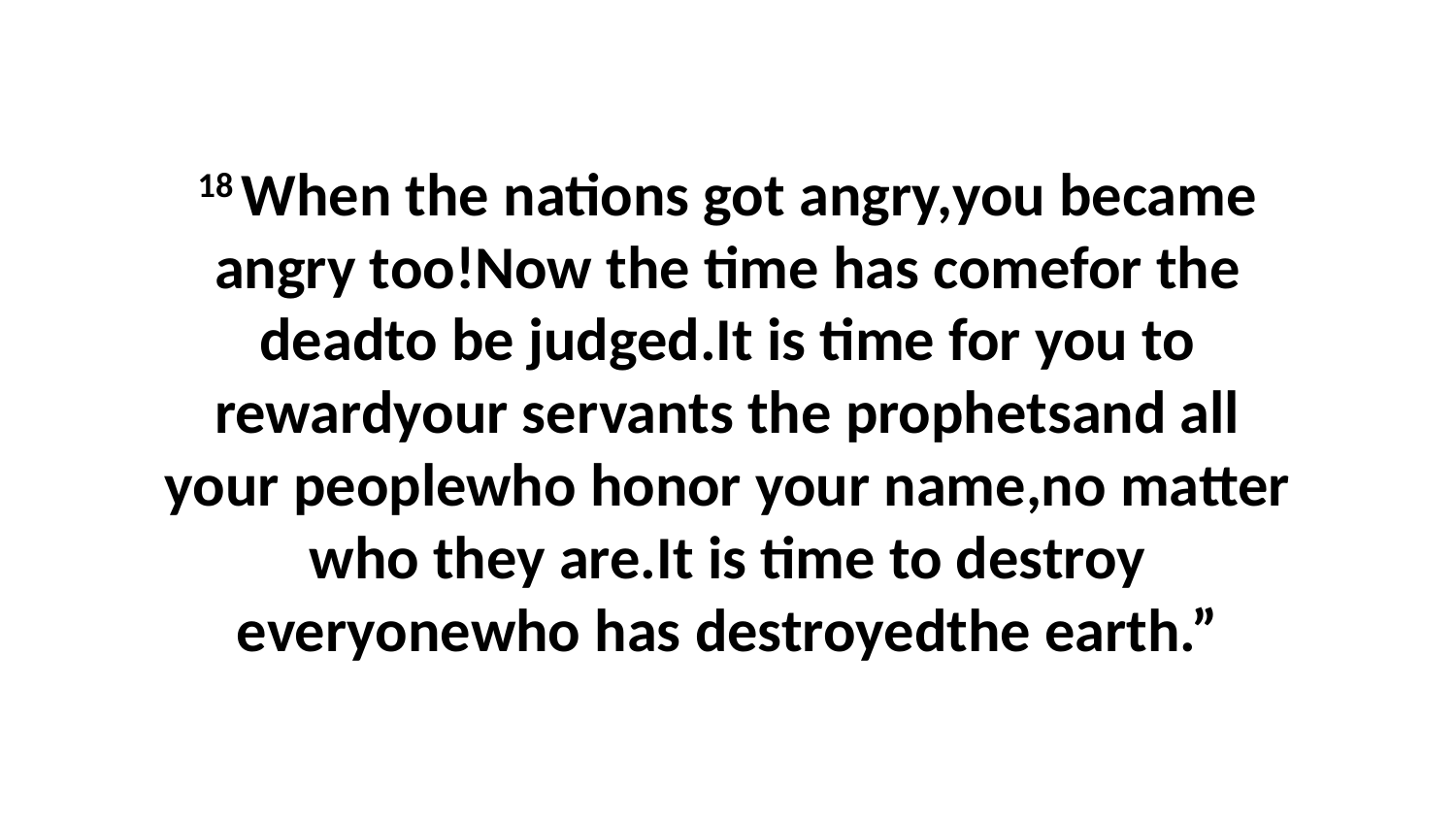

18 When the nations got angry,you became angry too!Now the time has comefor the deadto be judged.It is time for you to rewardyour servants the prophetsand all your peoplewho honor your name,no matter who they are.It is time to destroy everyonewho has destroyedthe earth.”